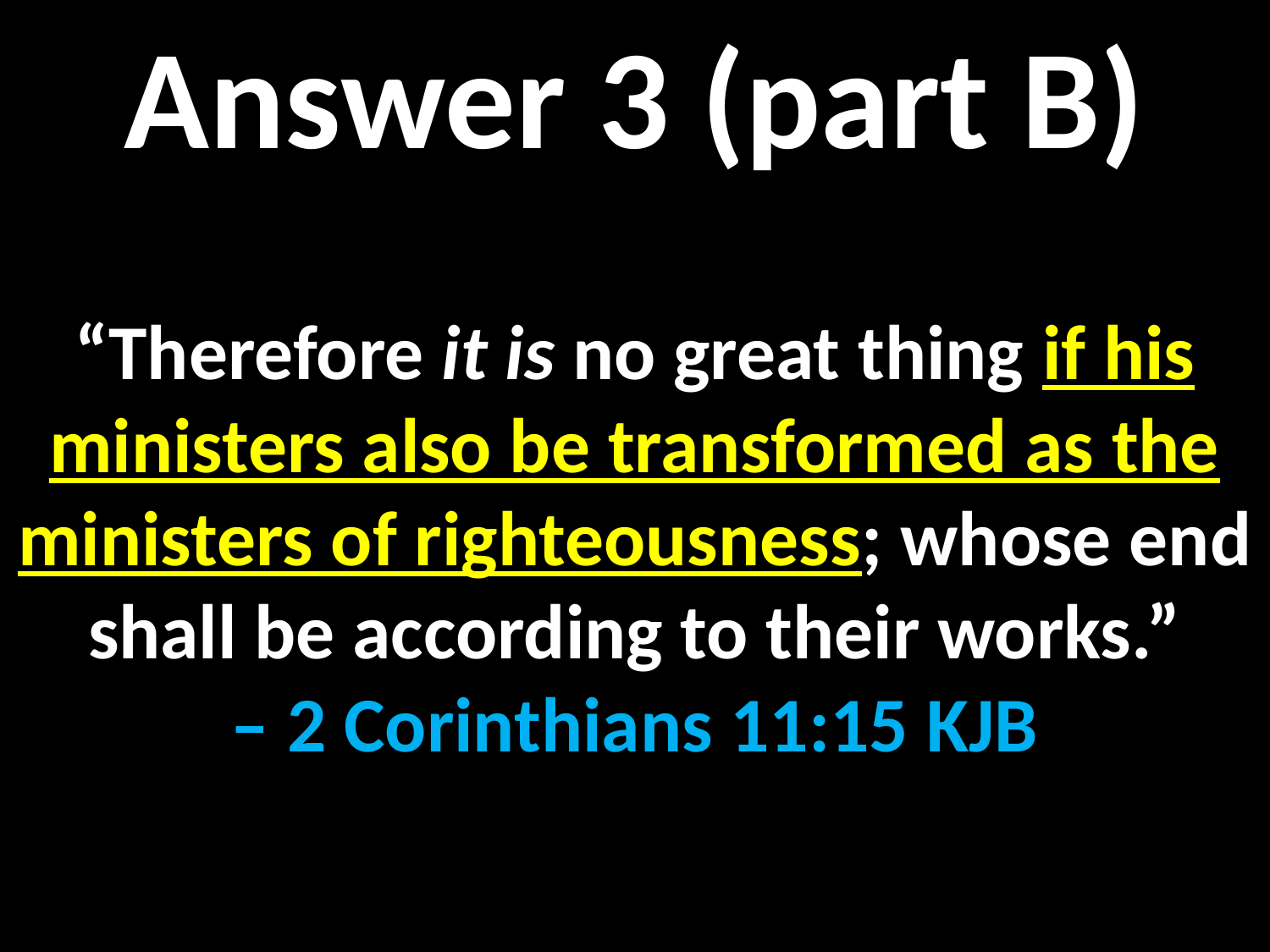

Answer 3 (part B)
“Therefore it is no great thing if his ministers also be transformed as the ministers of righteousness; whose end shall be according to their works.”
– 2 Corinthians 11:15 KJB